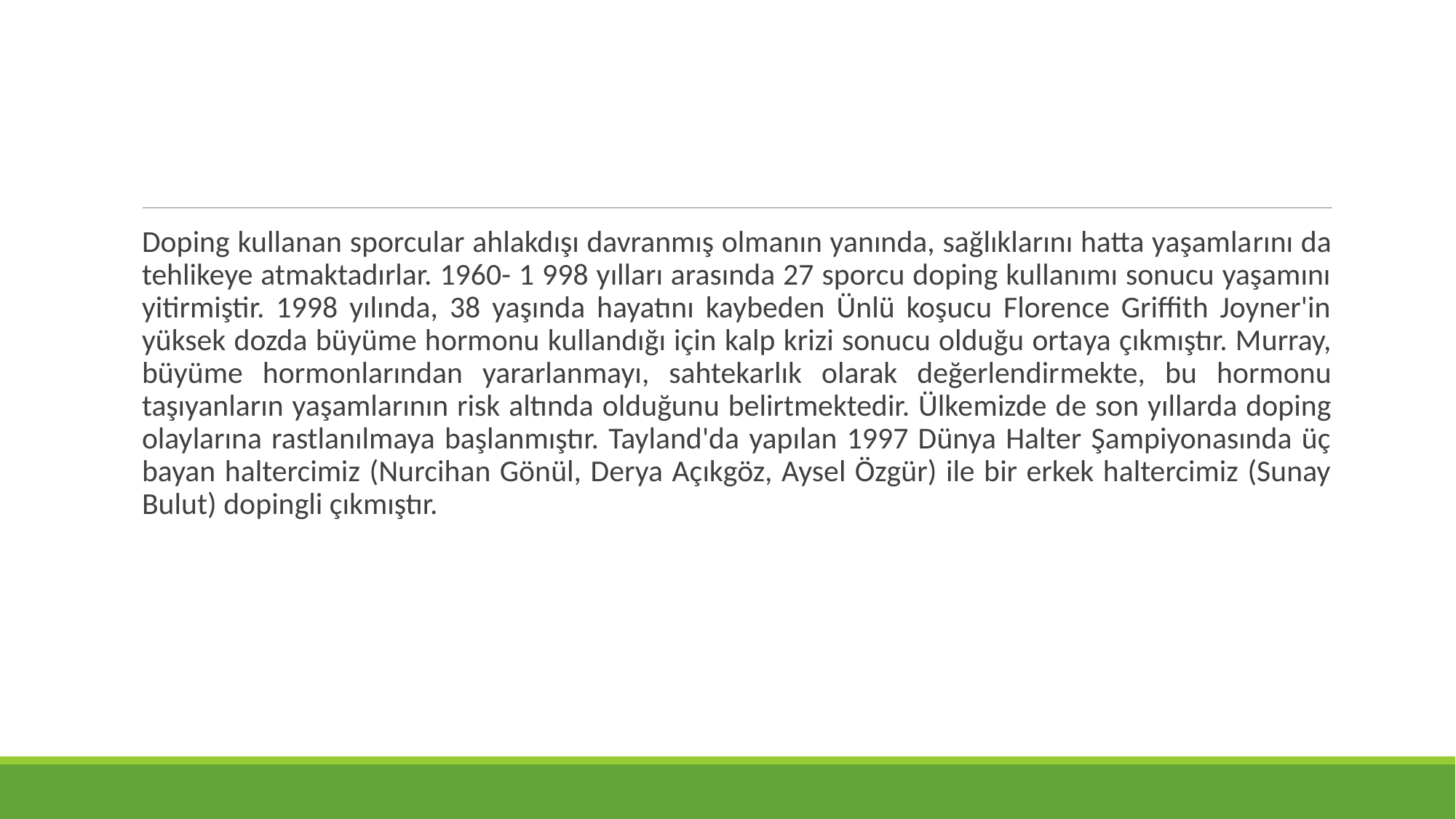

#
Doping kullanan sporcular ahlakdışı davranmış olmanın yanında, sağlıklarını hatta yaşamla­rını da tehlikeye atmaktadırlar. 1960- 1 998 yılları arasında 27 sporcu doping kullanımı sonucu yaşamını yitirmiştir. 1998 yılında, 38 yaşında hayatını kaybeden Ünlü koşucu Florence Griffith Joyner'in yüksek dozda büyüme hormonu kullandığı için kalp krizi sonucu olduğu orta­ya çıkmıştır. Murray, büyüme hormonlarından yararlanmayı, sahtekarlık olarak değerlendir­mekte, bu hormonu taşıyanların yaşamlarının risk altında olduğunu belirtmektedir. Ülke­mizde de son yıllarda doping olaylarına rastlanılmaya başlanmıştır. Tayland'da yapılan 1997 Dünya Halter Şampiyonasında üç bayan haltercimiz (Nurcihan Gönül, Derya Açıkgöz, Aysel Özgür) ile bir erkek haltercimiz (Sunay Bulut) dopingli çıkmıştır.